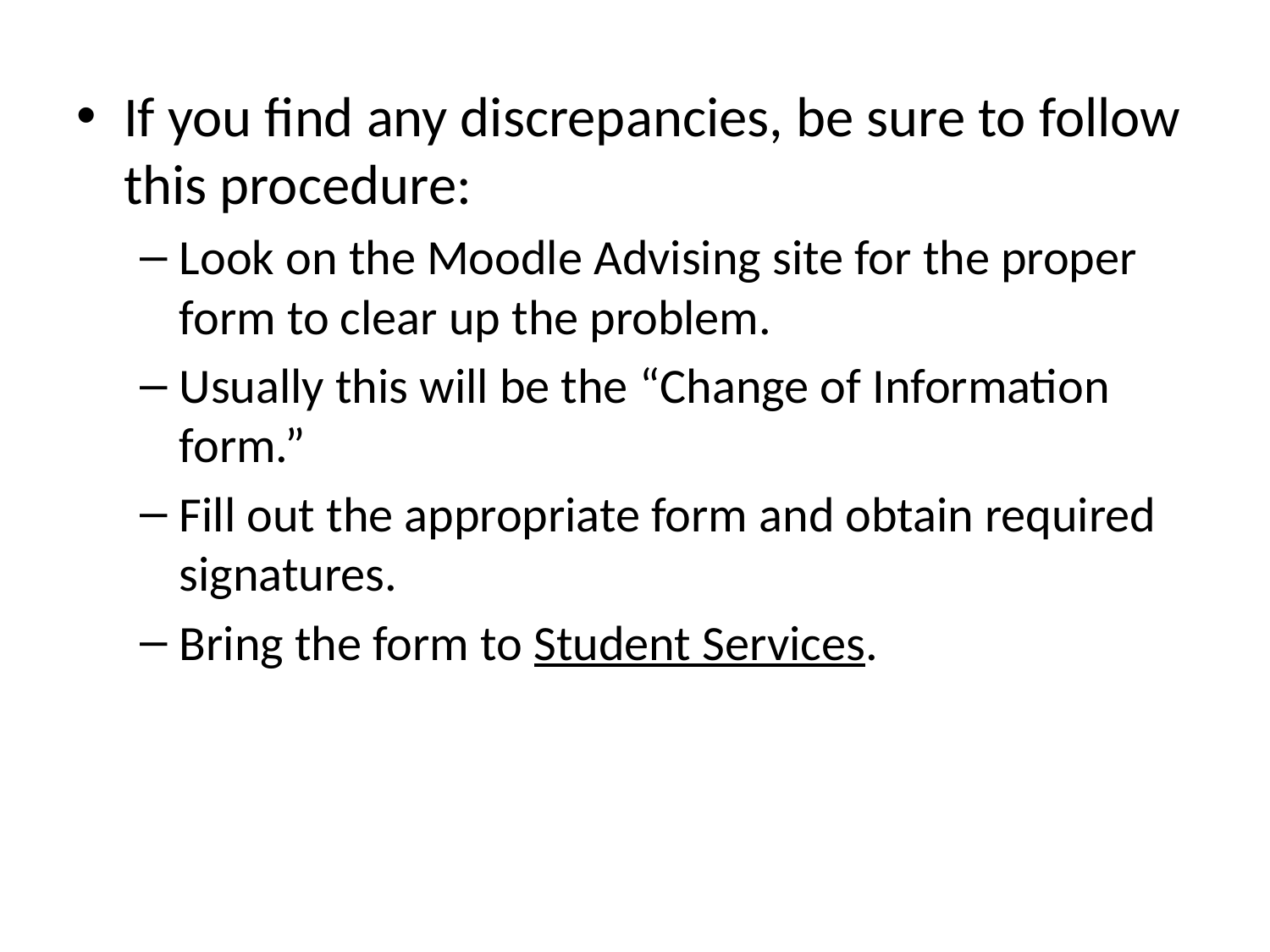

If you find any discrepancies, be sure to follow this procedure:
Look on the Moodle Advising site for the proper form to clear up the problem.
Usually this will be the “Change of Information form.”
Fill out the appropriate form and obtain required signatures.
Bring the form to Student Services.